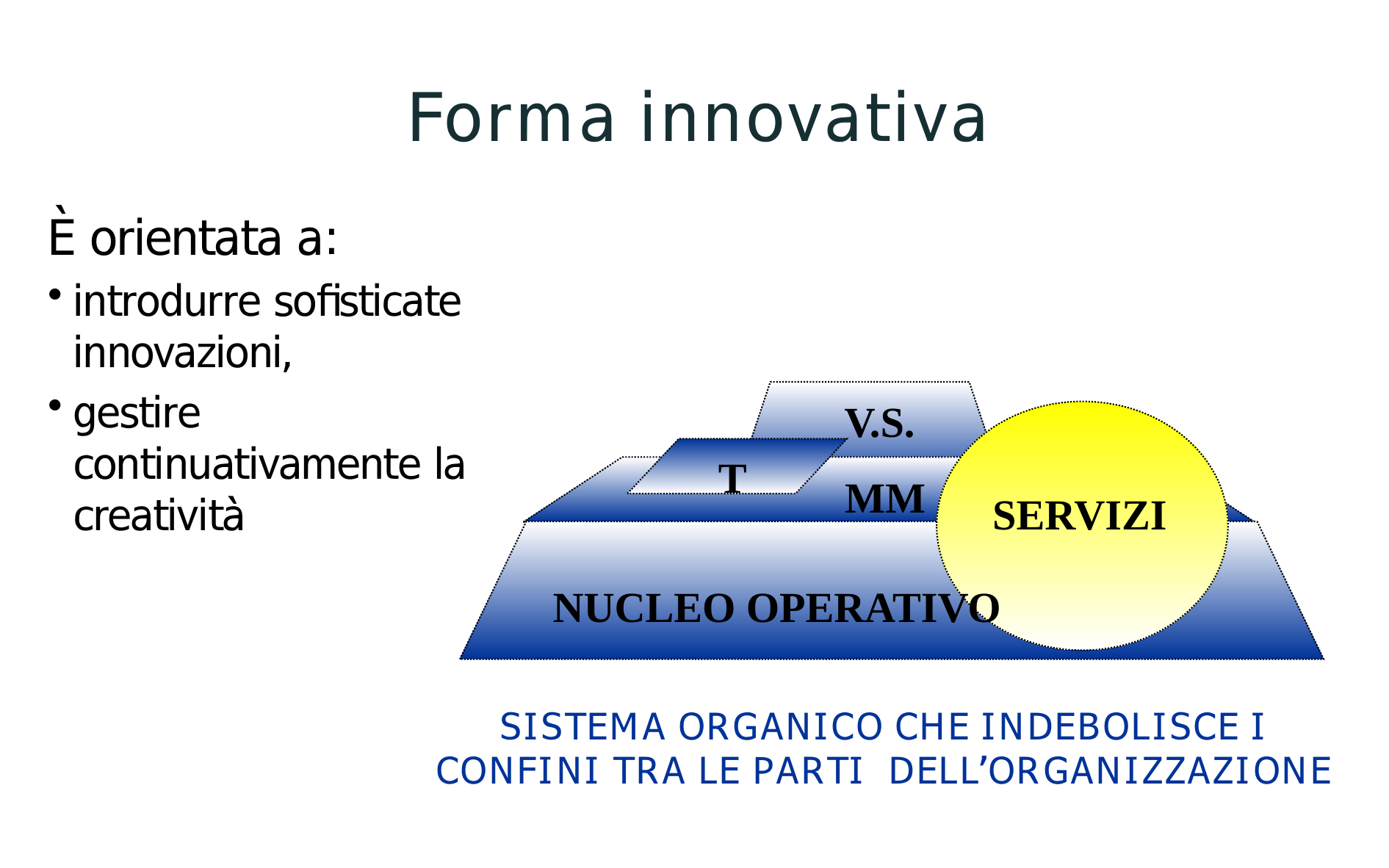

Forma innovativa

È orientata a:
introdurre sofisticate     innovazioni,
gestire continuativamente la creatività

V.S.

T

MM
SERVIZI

NUCLEO OPERATIVO
SISTEMA ORGANICO CHE INDEBOLISCE I CONFINI TRA LE PARTI  DELL’ORGANIZZAZIONE